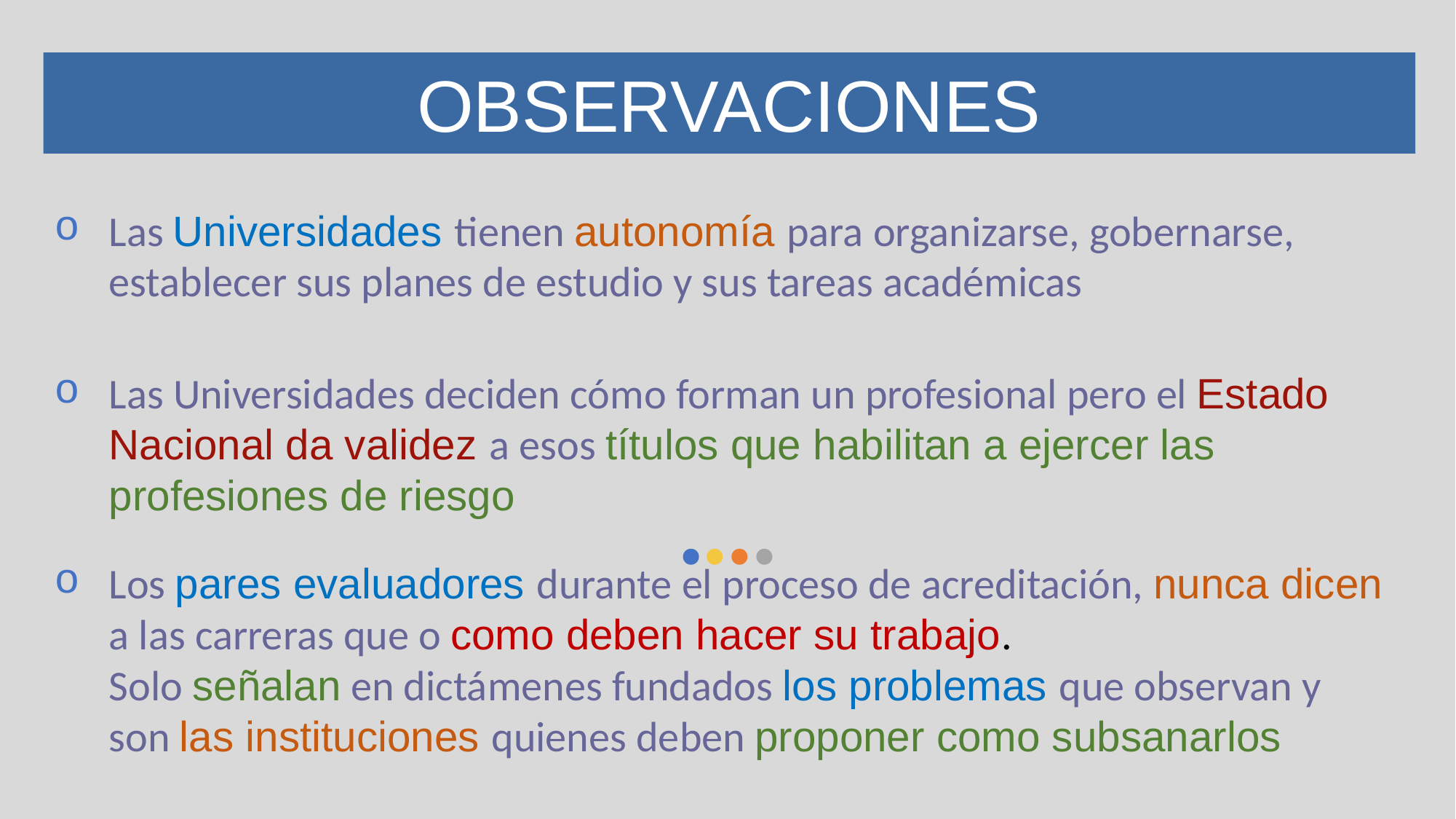

observaciones
Las Universidades tienen autonomía para organizarse, gobernarse, establecer sus planes de estudio y sus tareas académicas
Las Universidades deciden cómo forman un profesional pero el Estado Nacional da validez a esos títulos que habilitan a ejercer las profesiones de riesgo
Los pares evaluadores durante el proceso de acreditación, nunca dicen a las carreras que o como deben hacer su trabajo.
Solo señalan en dictámenes fundados los problemas que observan y son las instituciones quienes deben proponer como subsanarlos